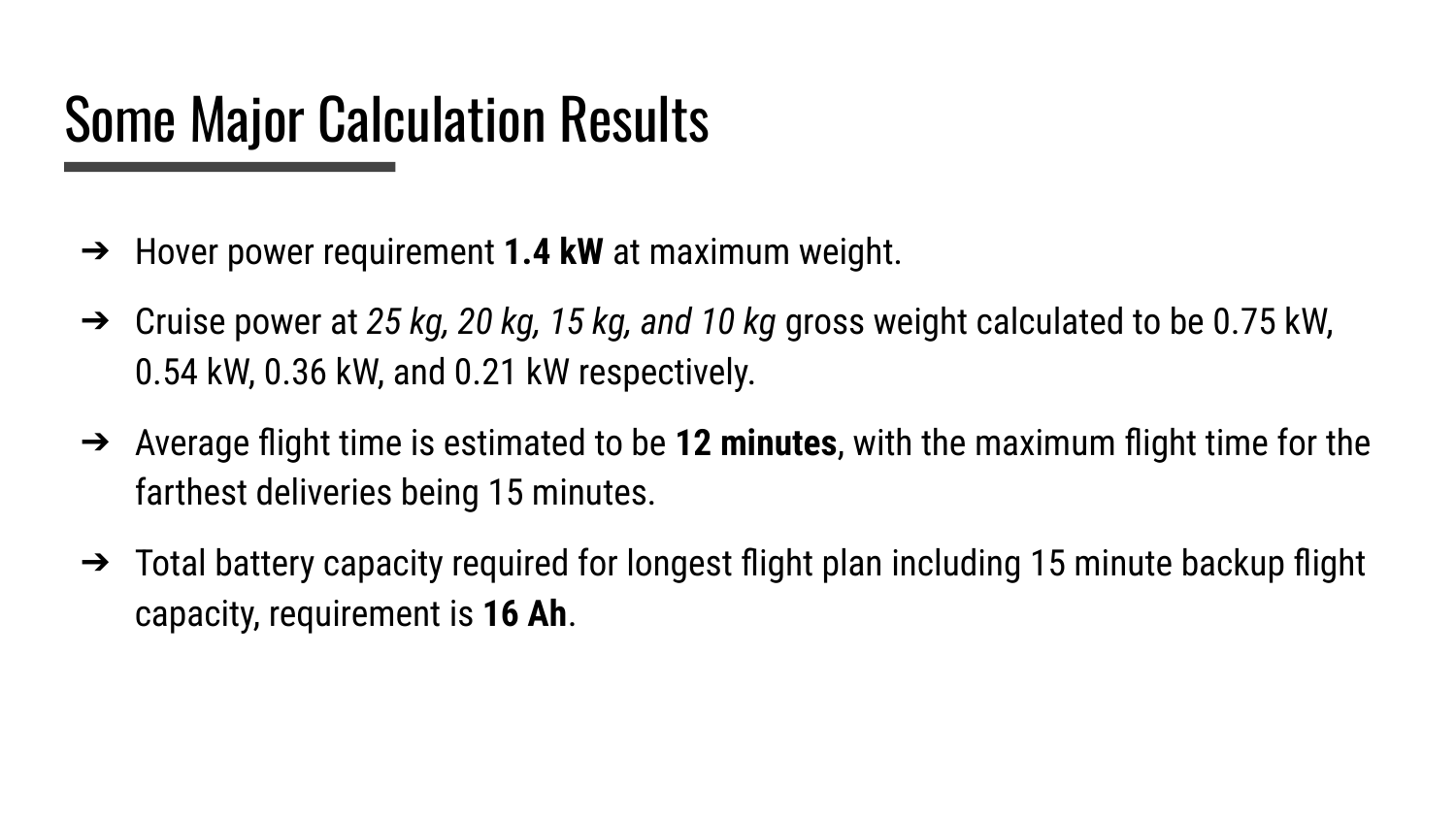

# Some Major Calculation Results

Hover power requirement 1.4 kW at maximum weight.
Cruise power at 25 kg, 20 kg, 15 kg, and 10 kg gross weight calculated to be 0.75 kW, 0.54 kW, 0.36 kW, and 0.21 kW respectively.
Average flight time is estimated to be 12 minutes, with the maximum flight time for the farthest deliveries being 15 minutes.
Total battery capacity required for longest flight plan including 15 minute backup flight capacity, requirement is 16 Ah.